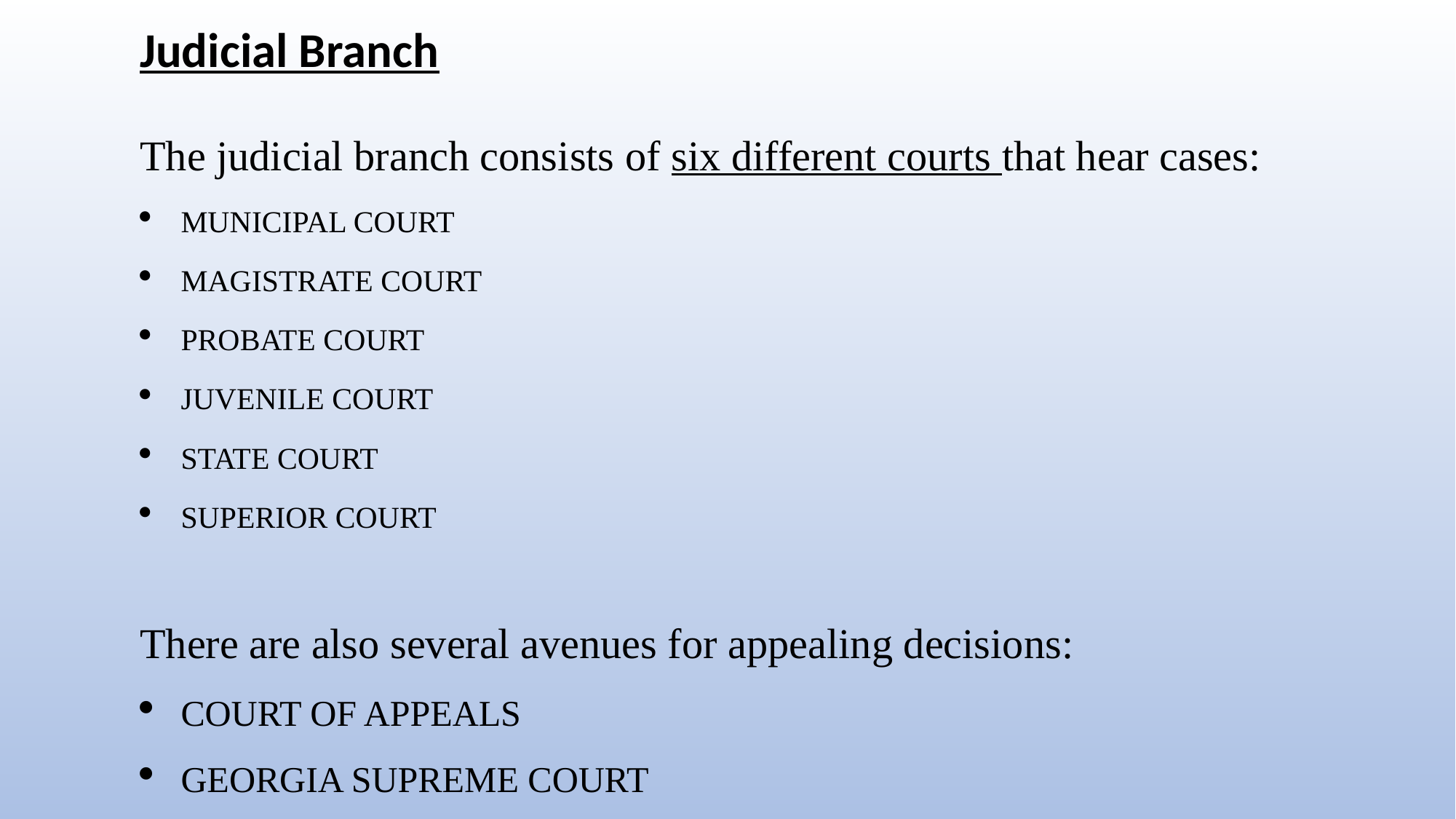

Judicial Branch

The judicial branch consists of six different courts that hear cases:
MUNICIPAL COURT
MAGISTRATE COURT
PROBATE COURT
JUVENILE COURT
STATE COURT
SUPERIOR COURT

There are also several avenues for appealing decisions:
COURT OF APPEALS
GEORGIA SUPREME COURT